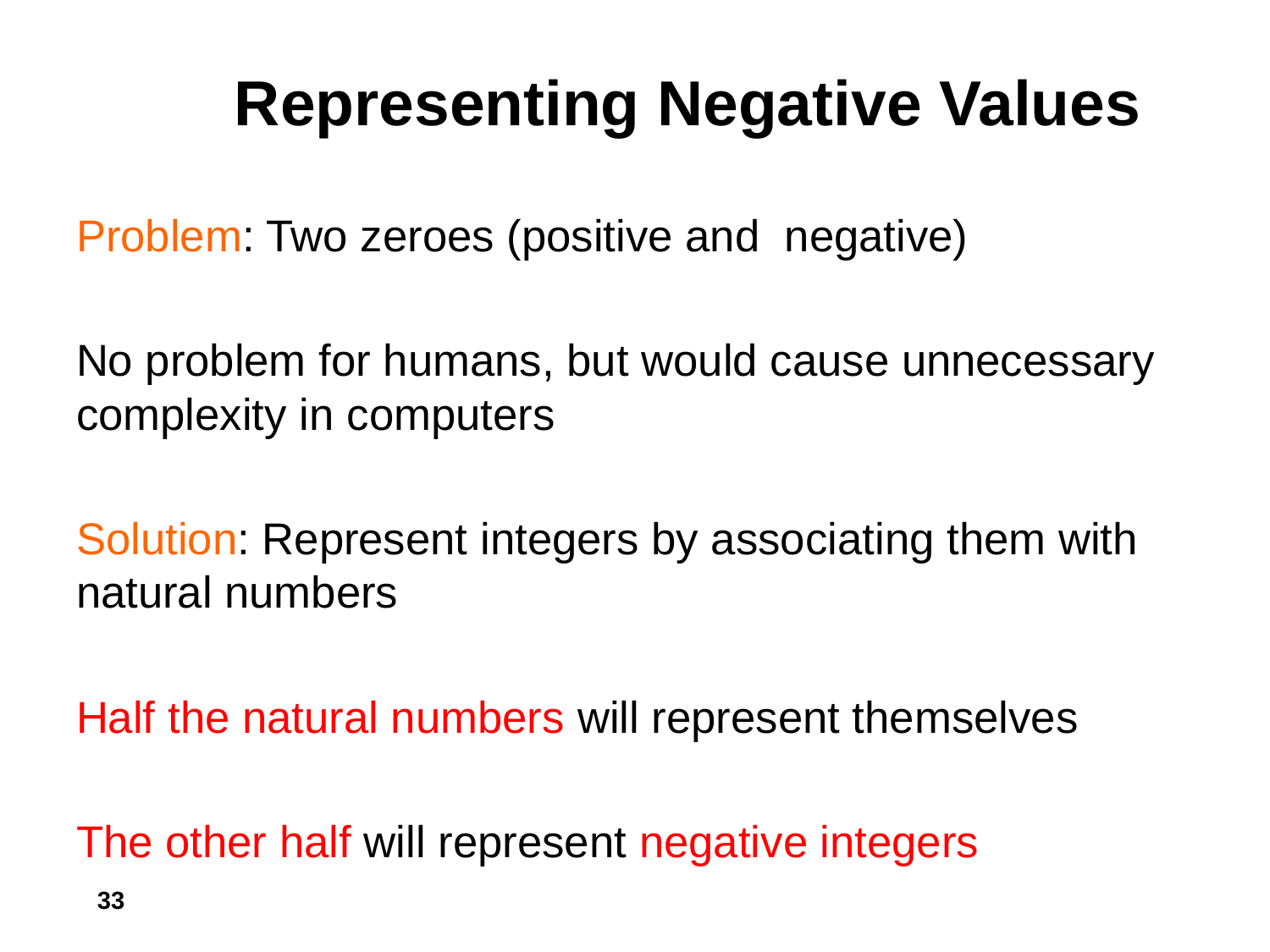

# Representing Negative Values
Problem: Two zeroes (positive and  negative)

No problem for humans, but would cause unnecessary complexity in computers

Solution: Represent integers by associating them with natural numbers

Half the natural numbers will represent themselves

The other half will represent negative integers

33